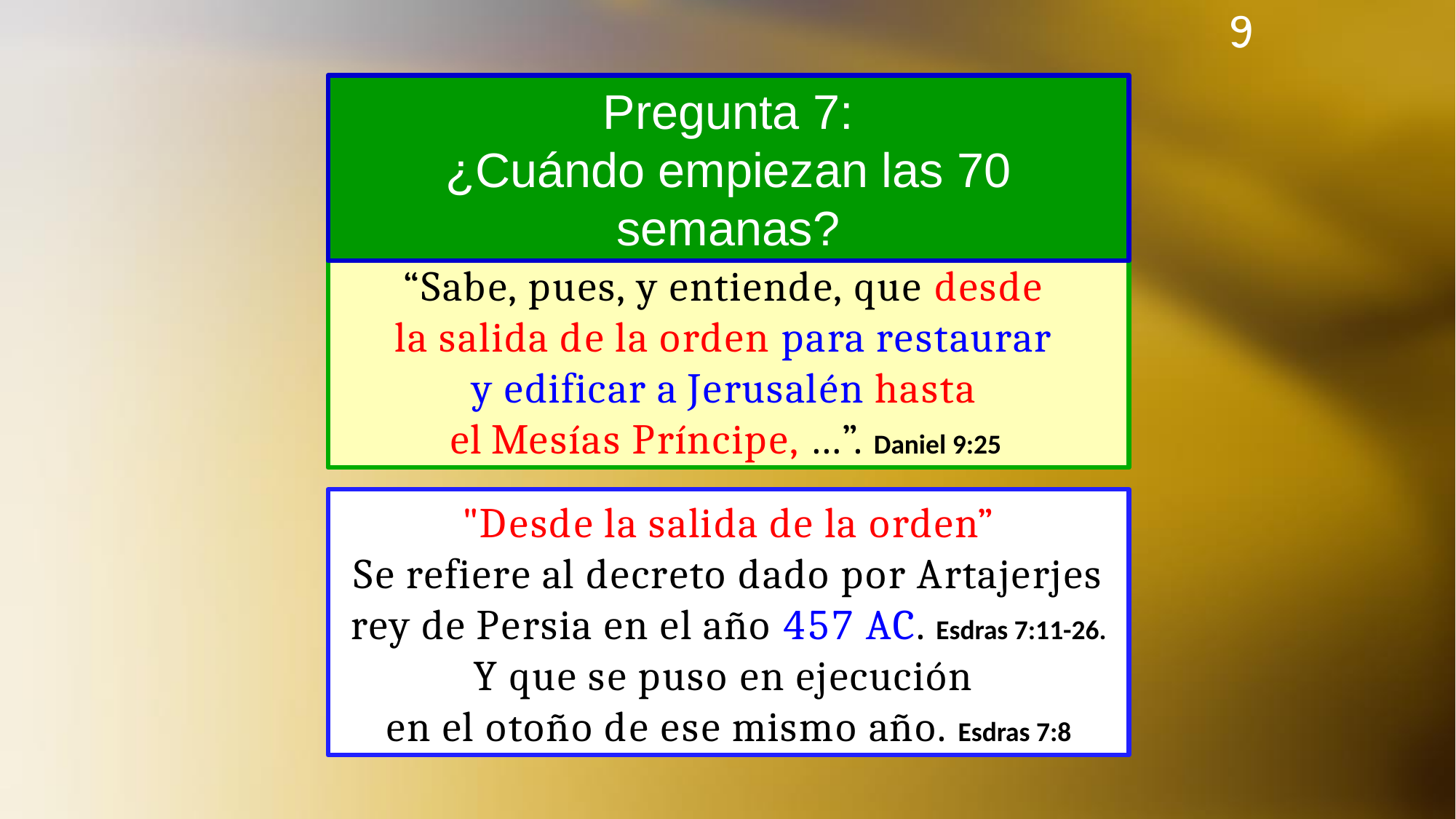

9
Pregunta 7:
¿Cuándo empiezan las 70 semanas?
“Sabe, pues, y entiende, que desde
la salida de la orden para restaurar
y edificar a Jerusalén hasta
el Mesías Príncipe, …”. Daniel 9:25
"Desde la salida de la orden”
Se refiere al decreto dado por Artajerjes rey de Persia en el año 457 AC. Esdras 7:11-26. Y que se puso en ejecución
en el otoño de ese mismo año. Esdras 7:8